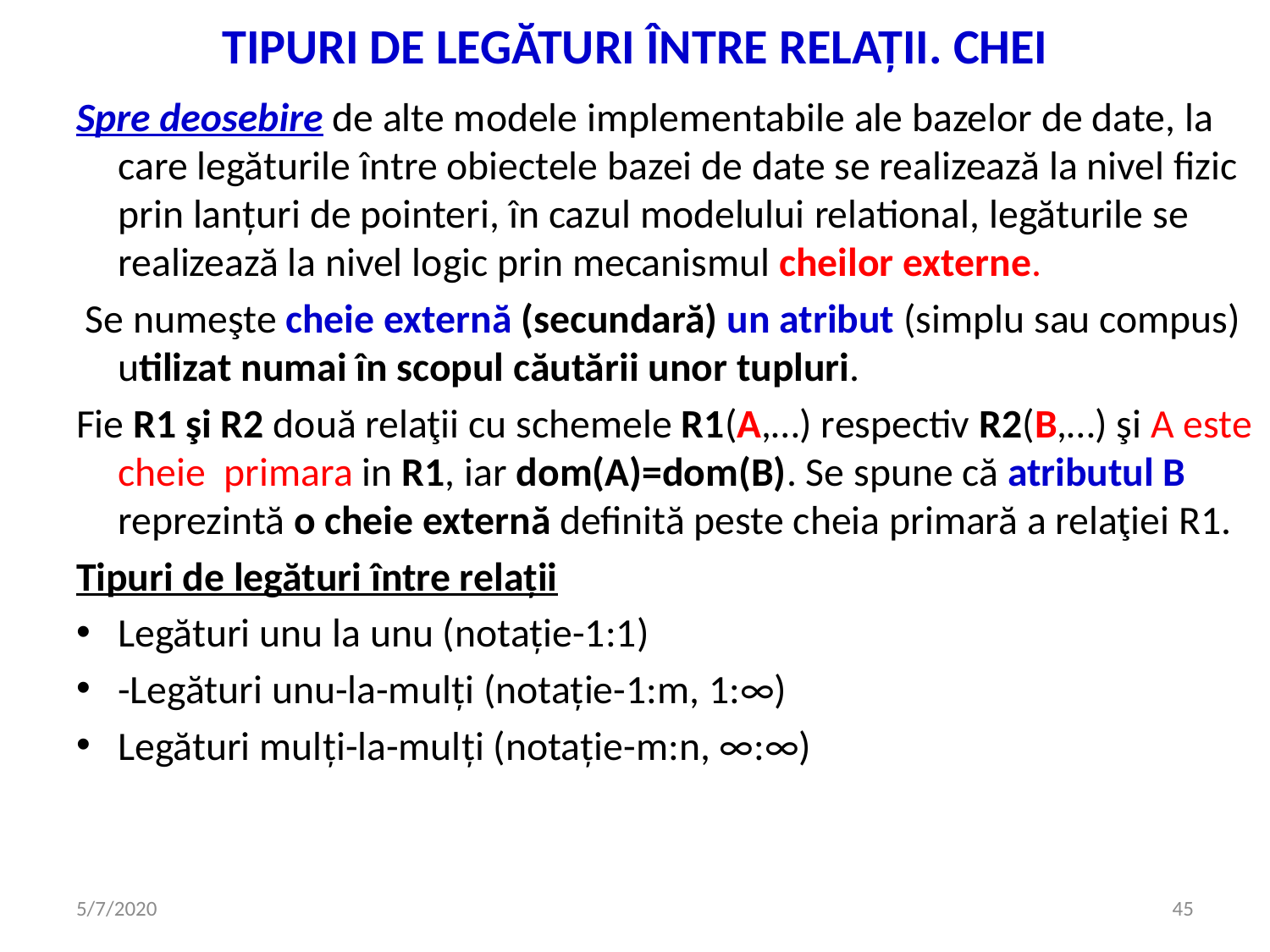

# TIPURI DE LEGĂTURI ÎNTRE RELAȚII. CHEI
Spre deosebire de alte modele implementabile ale bazelor de date, la care legăturile între obiectele bazei de date se realizează la nivel fizic prin lanțuri de pointeri, în cazul modelului relational, legăturile se realizează la nivel logic prin mecanismul cheilor externe.
 Se numeşte cheie externă (secundară) un atribut (simplu sau compus) utilizat numai în scopul căutării unor tupluri.
Fie R1 şi R2 două relaţii cu schemele R1(A,…) respectiv R2(B,…) şi A este cheie  primara in R1, iar dom(A)=dom(B). Se spune că atributul B reprezintă o cheie externă definită peste cheia primară a relaţiei R1.
Tipuri de legături între relații
Legături unu la unu (notație-1:1)
-Legături unu-la-mulți (notație-1:m, 1:∞)
Legături mulți-la-mulți (notație-m:n, ∞:∞)

5/7/2020
45